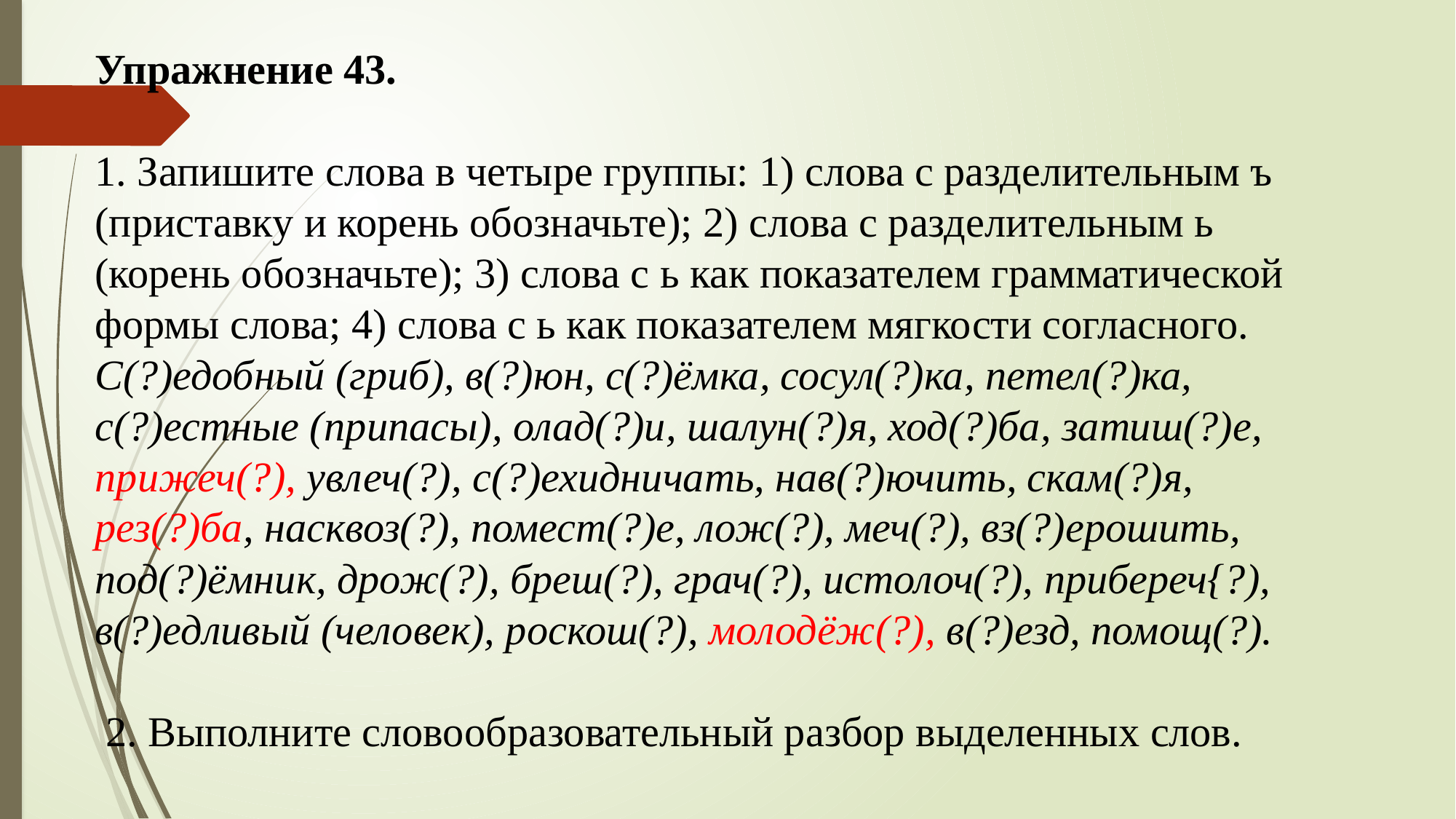

Упражнение 43.

1. Запишите слова в четыре группы: 1) слова с разделительным ъ (приставку и корень обозначьте); 2) слова с разделительным ь (корень обозначьте); 3) слова с ь как показателем грамматической формы слова; 4) слова с ь как показателем мягкости согласного.
С(?)едобный (гриб), в(?)юн, с(?)ёмка, сосул(?)ка, петел(?)ка, с(?)естные (припасы), олад(?)и, шалун(?)я, ход(?)ба, затиш(?)е, прижеч(?), увлеч(?), с(?)ехидничать, нав(?)ючить, скам(?)я, рез(?)ба, насквоз(?), помест(?)е, лож(?), меч(?), вз(?)ерошить, под(?)ёмник, дрож(?), бреш(?), грач(?), истолоч(?), прибереч{?), в(?)едливый (человек), роскош(?), молодёж(?), в(?)езд, помощ(?).

 2. Выполните словообразовательный разбор выделенных слов.